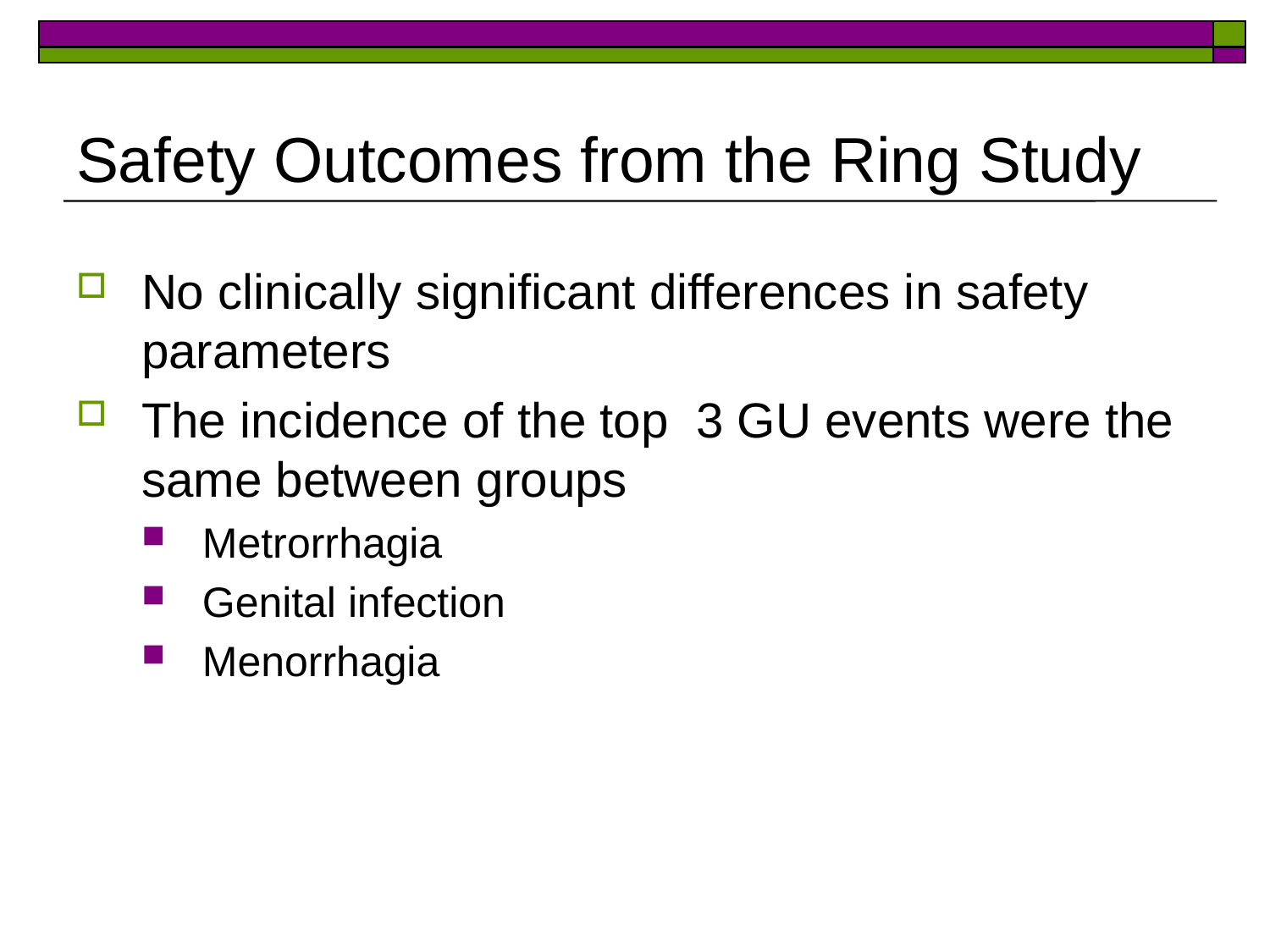

# Safety Outcomes from the Ring Study
No clinically significant differences in safety parameters
The incidence of the top  3 GU events were the same between groups
Metrorrhagia
Genital infection
Menorrhagia